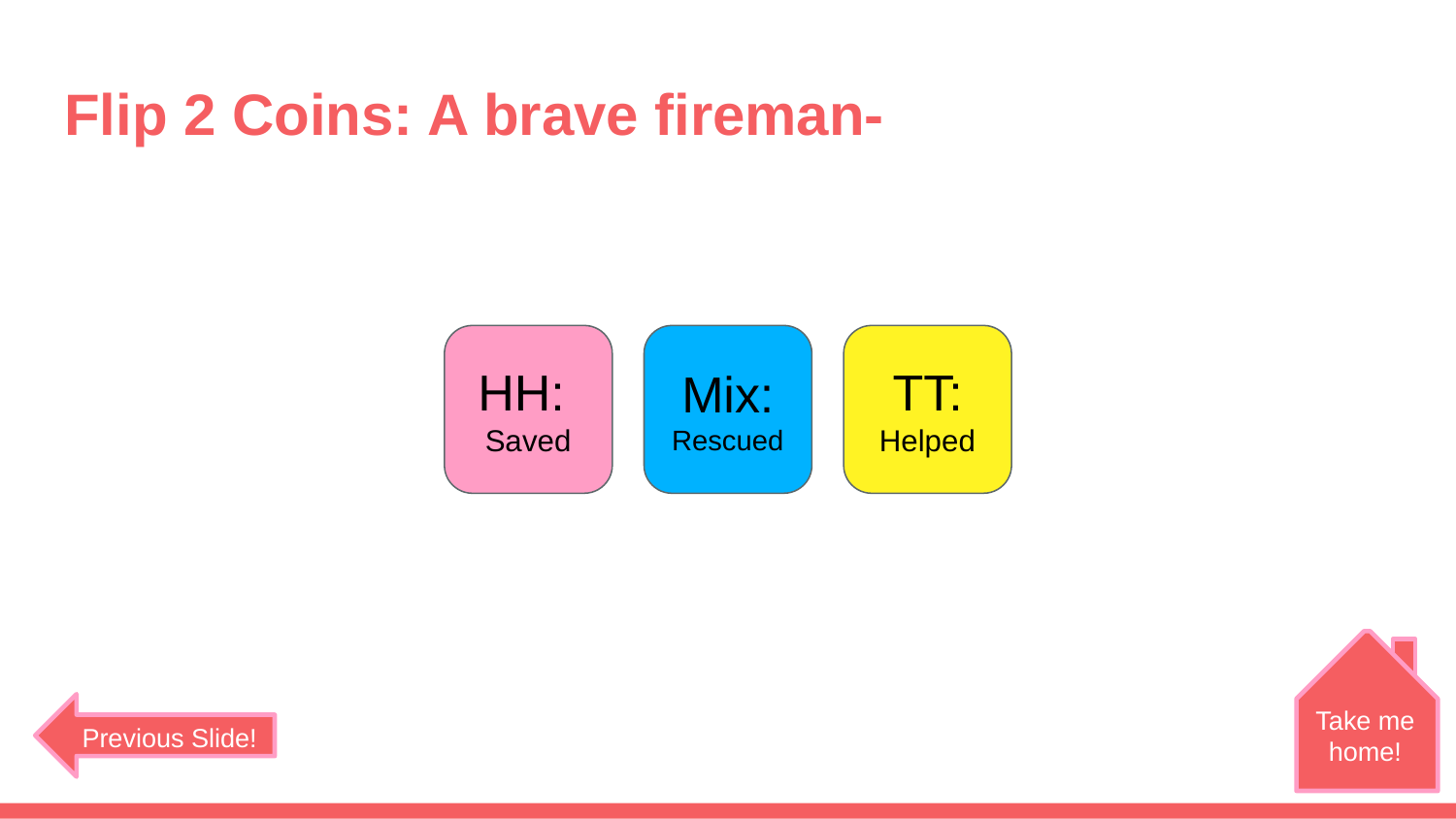

# Flip 2 Coins: A brave fireman-
HH:
Saved
Mix:
Rescued
TT:
Helped

Take me home!

Previous Slide!